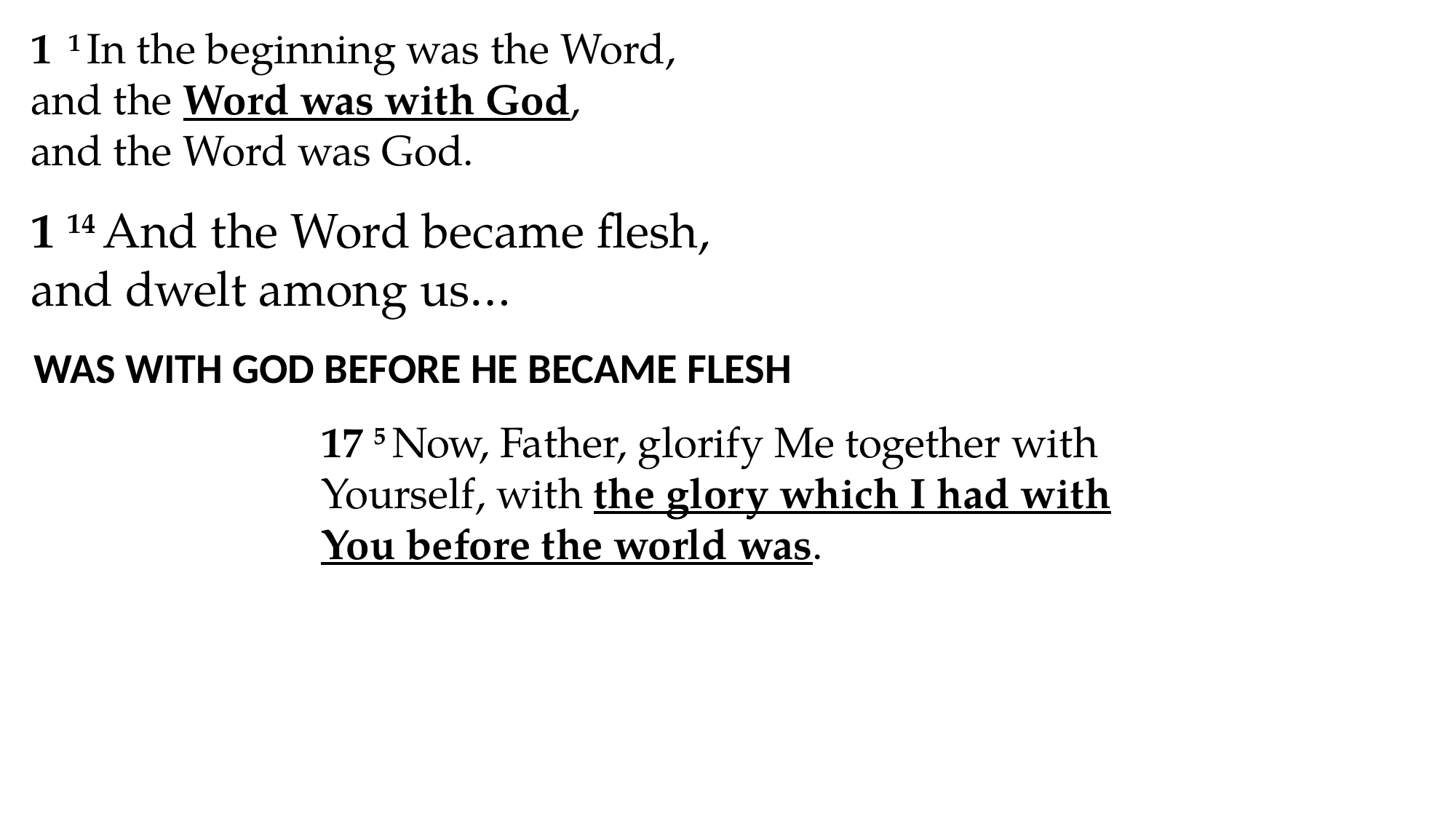

1  1 In the beginning was the Word, and the Word was with God, and the Word was God.
1 14 And the Word became flesh, and dwelt among us…
WAS WITH GOD BEFORE HE BECAME FLESH
17 5 Now, Father, glorify Me together with Yourself, with the glory which I had with You before the world was.